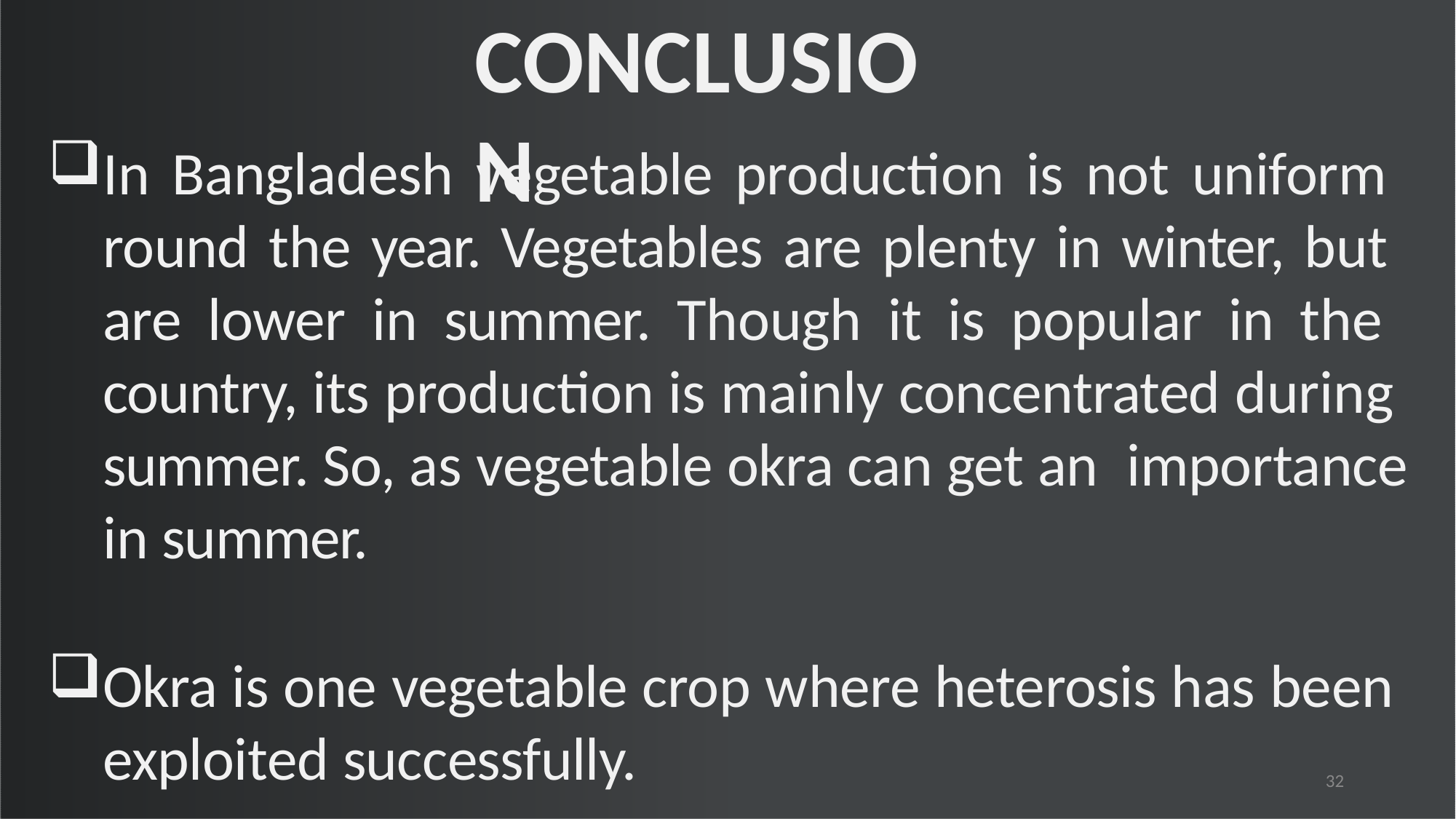

# CONCLUSION
In Bangladesh vegetable production is not uniform  round the year. Vegetables are plenty in winter, but  are lower in summer. Though it is popular in the  country, its production is mainly concentrated during  summer. So, as vegetable okra can get an  importance in summer.

Okra is one vegetable crop where heterosis has been  exploited successfully.
32